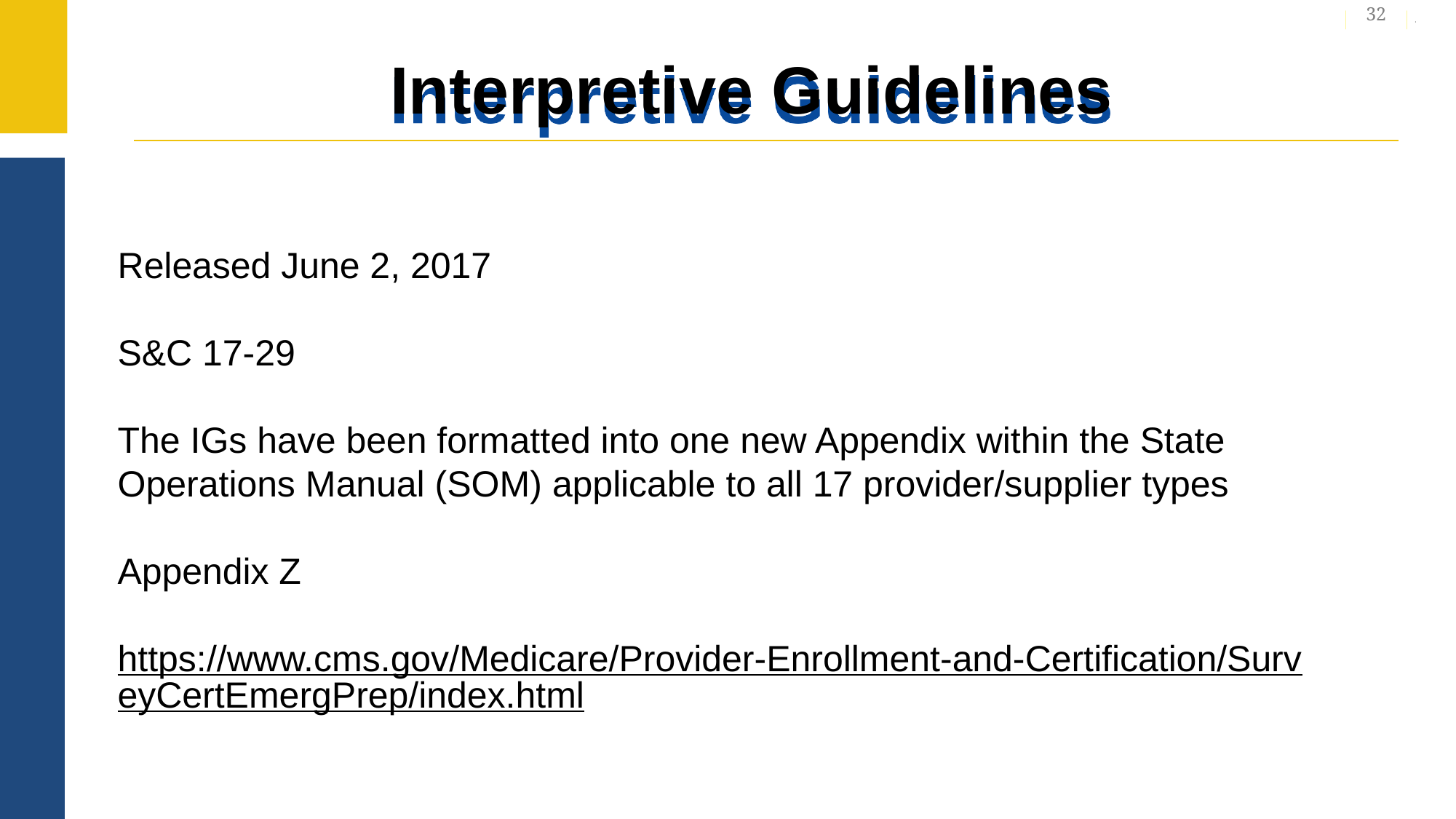

32
# Interpretive Guidelines

Released June 2, 2017

S&C 17-29

The IGs have been formatted into one new Appendix within the State Operations Manual (SOM) applicable to all 17 provider/supplier types

Appendix Z

https://www.cms.gov/Medicare/Provider-Enrollment-and-Certification/SurveyCertEmergPrep/index.html